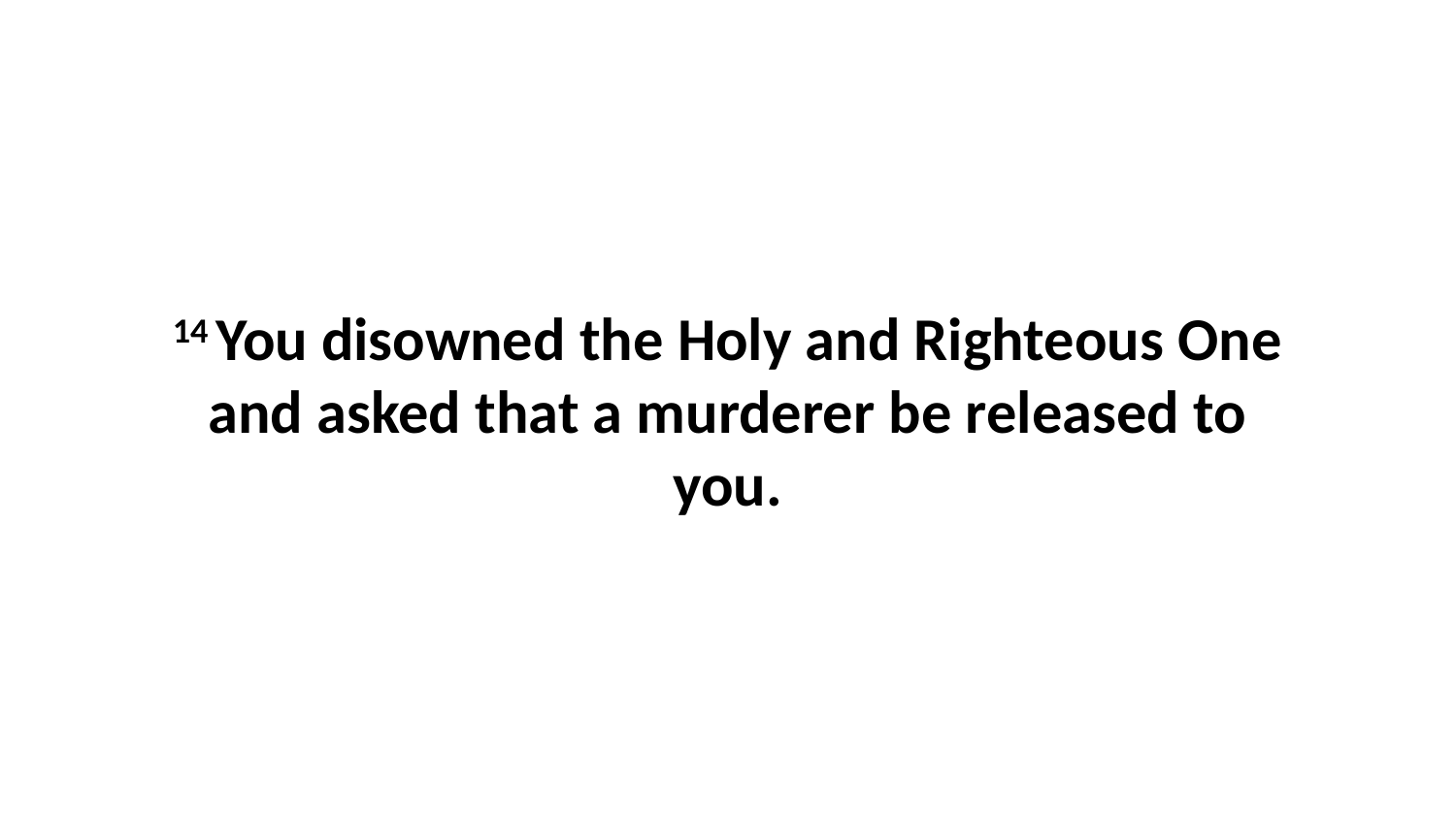

14 You disowned the Holy and Righteous One and asked that a murderer be released to you.